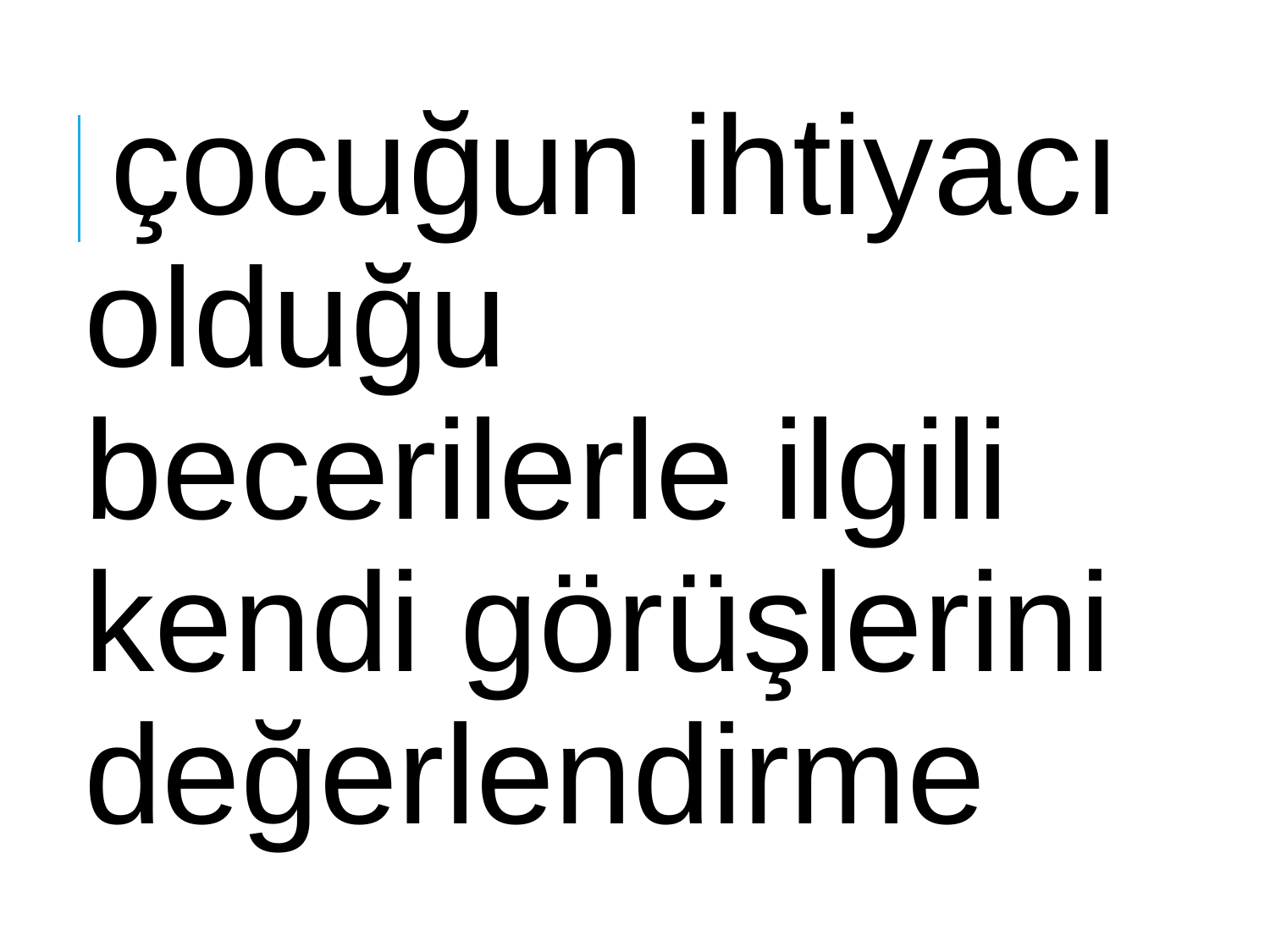

çocuğun ihtiyacı olduğu becerilerle ilgili kendi görüşlerini değerlendirme